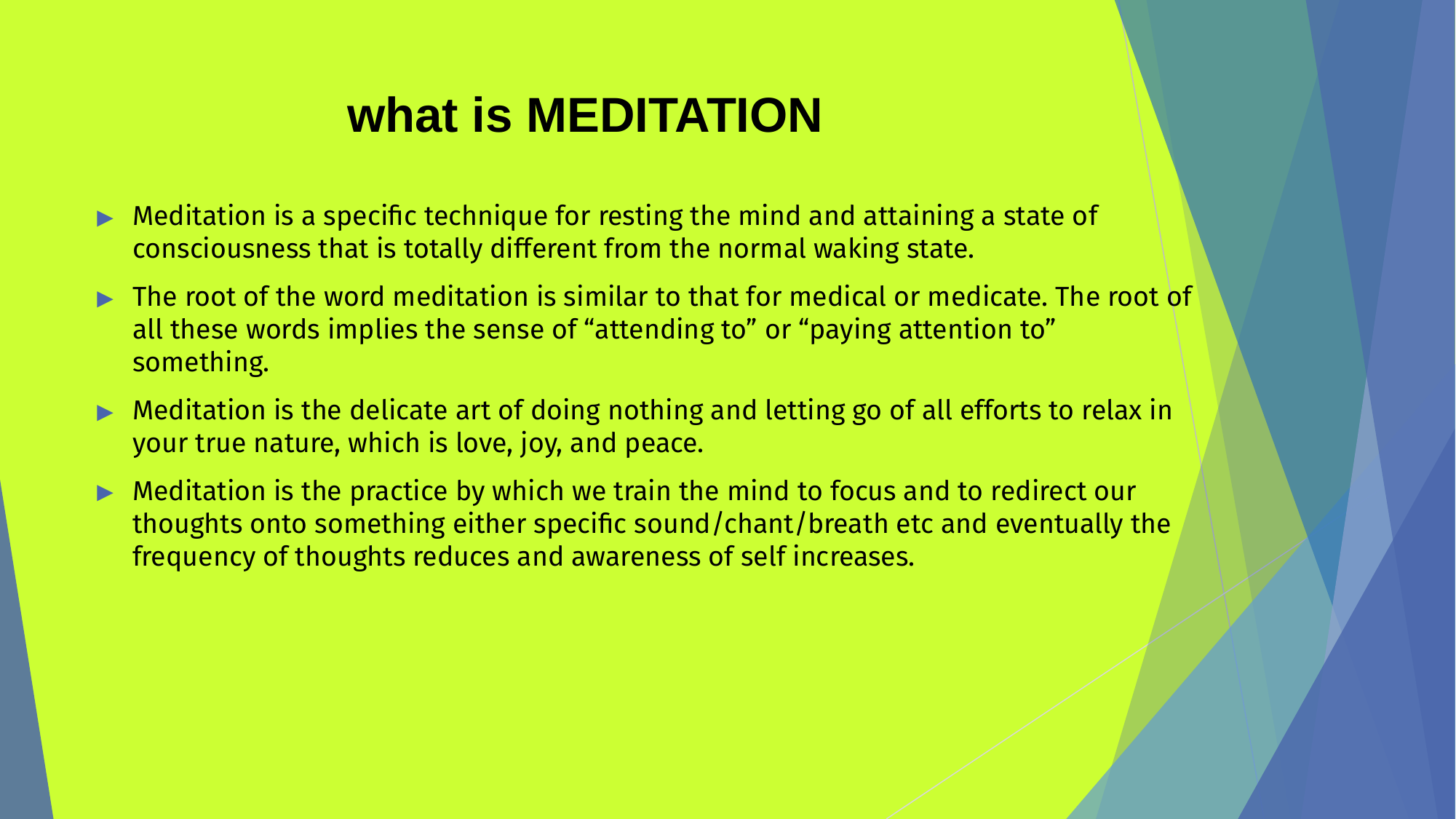

# what is MEDITATION
Meditation is a specific technique for resting the mind and attaining a state of consciousness that is totally different from the normal waking state.
The root of the word meditation is similar to that for medical or medicate. The root of all these words implies the sense of “attending to” or “paying attention to” something.
Meditation is the delicate art of doing nothing and letting go of all efforts to relax in your true nature, which is love, joy, and peace.
Meditation is the practice by which we train the mind to focus and to redirect our thoughts onto something either specific sound/chant/breath etc and eventually the frequency of thoughts reduces and awareness of self increases.